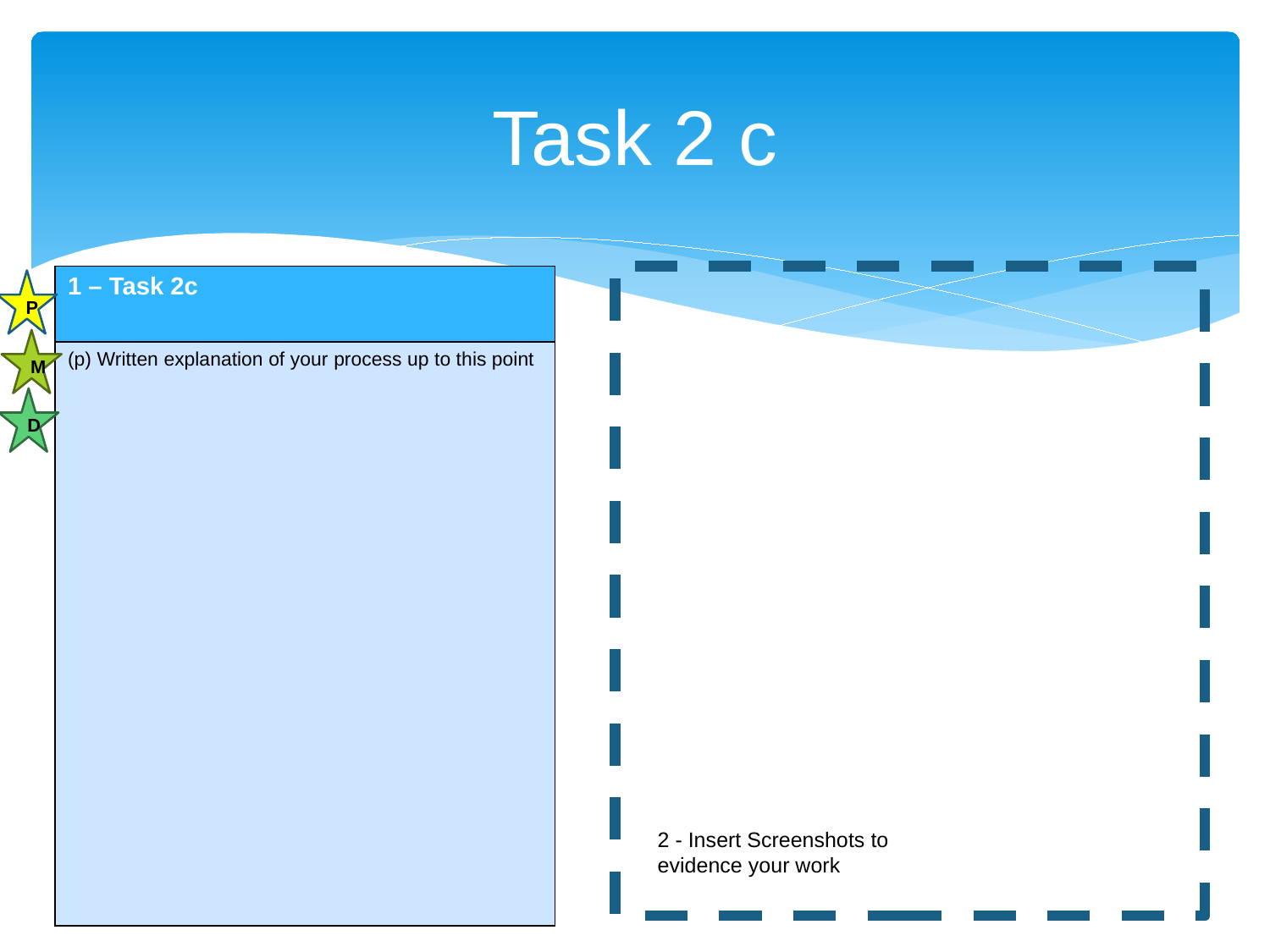

# Task 2 c
| 1 – Task 2c |
| --- |
| (p) Written explanation of your process up to this point |

2 - Insert Screenshots to evidence your work
P
M
D